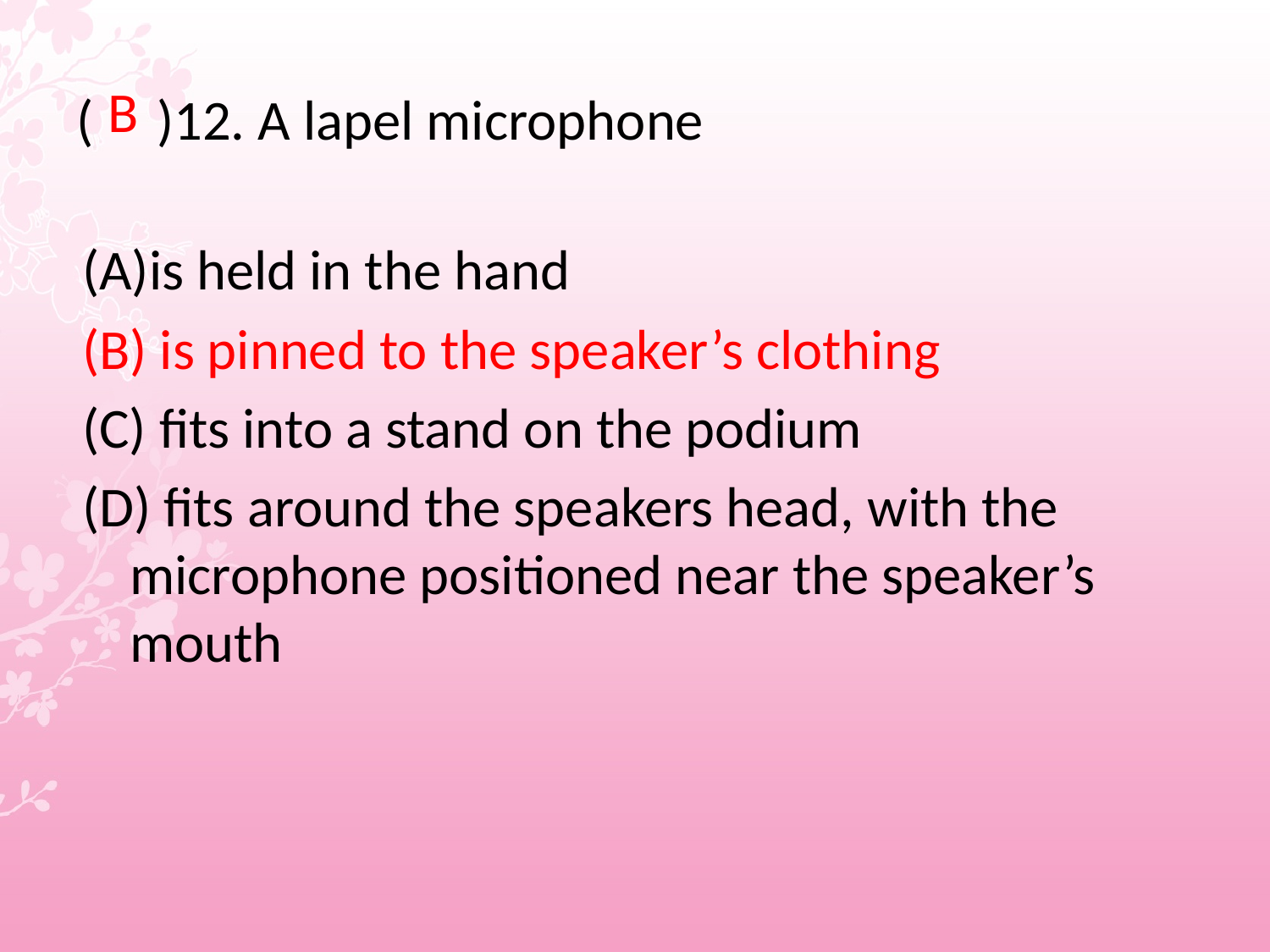

# (     )12. A lapel microphone
  B

(A)is held in the hand
(B) is pinned to the speaker’s clothing
(C) fits into a stand on the podium
(D) fits around the speakers head, with the microphone positioned near the speaker’s mouth